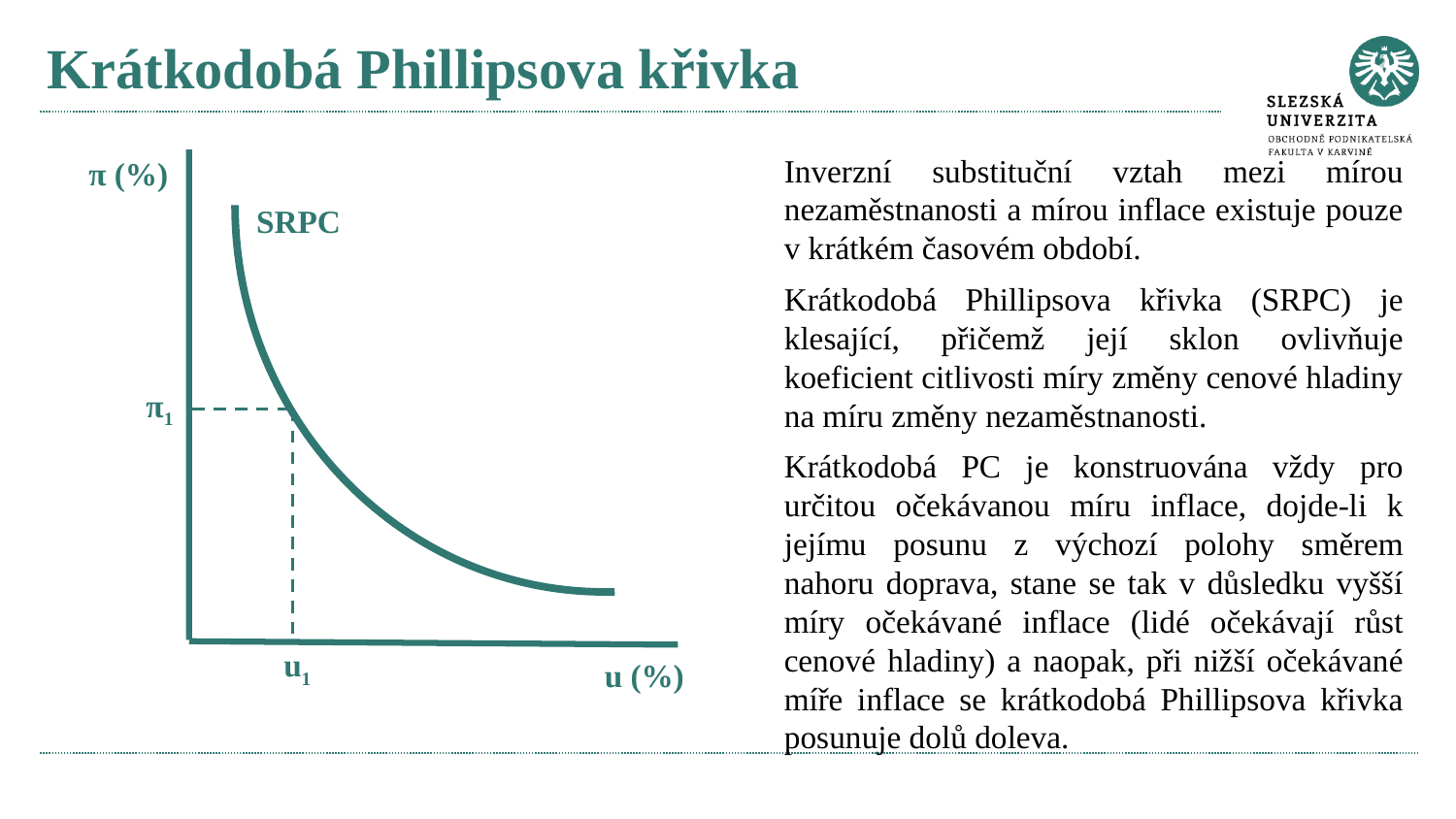

# Krátkodobá Phillipsova křivka
Inverzní substituční vztah mezi mírou nezaměstnanosti a mírou inflace existuje pouze v krátkém časovém období.
Krátkodobá Phillipsova křivka (SRPC) je klesající, přičemž její sklon ovlivňuje koeficient citlivosti míry změny cenové hladiny na míru změny nezaměstnanosti.
Krátkodobá PC je konstruována vždy pro určitou očekávanou míru inflace, dojde-li k jejímu posunu z výchozí polohy směrem nahoru doprava, stane se tak v důsledku vyšší míry očekávané inflace (lidé očekávají růst cenové hladiny) a naopak, při nižší očekávané míře inflace se krátkodobá Phillipsova křivka posunuje dolů doleva.
π (%)

SRPC

π1

u1

u (%)